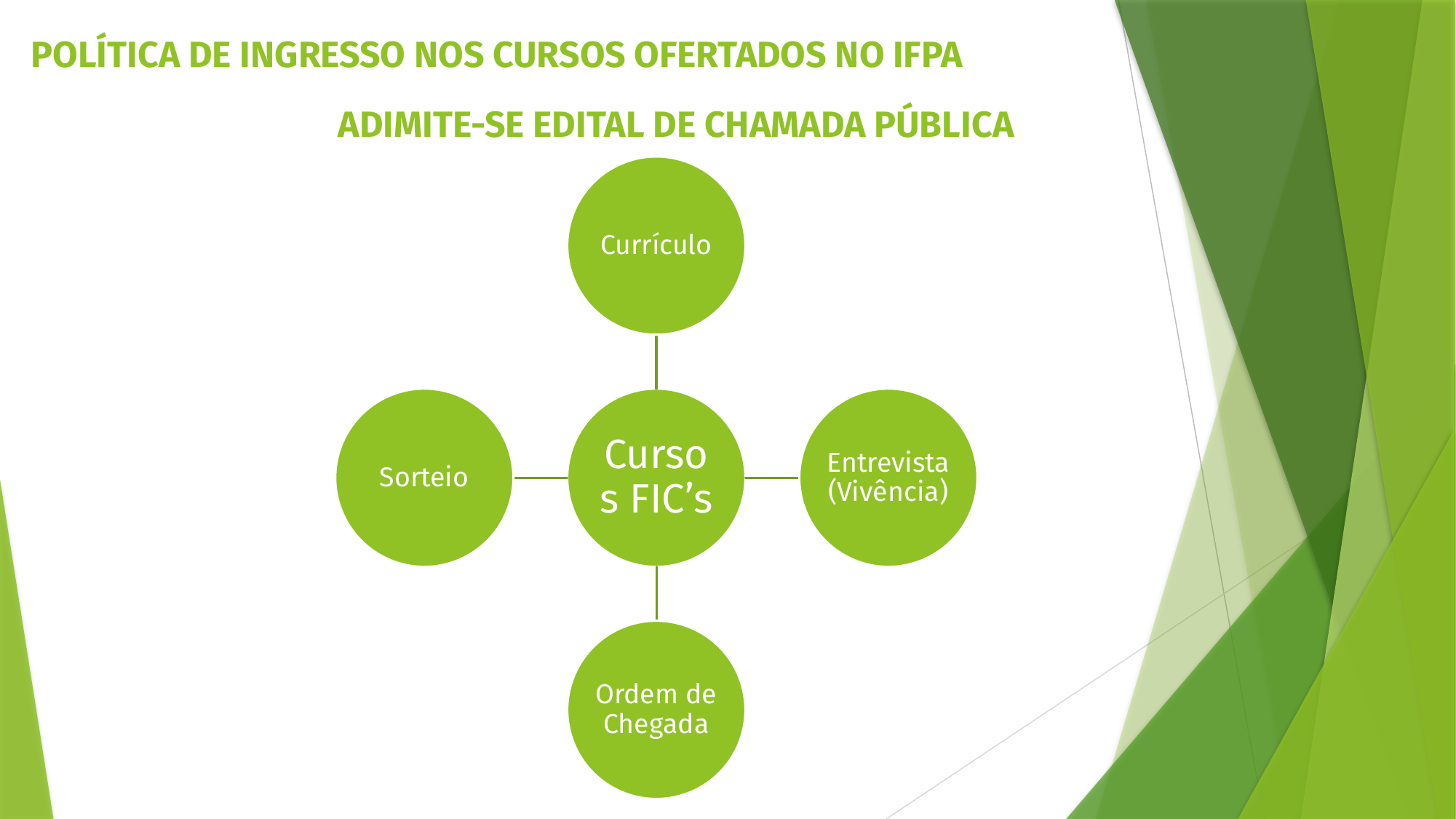

# POLÍTICA DE INGRESSO NOS CURSOS OFERTADOS NO IFPA
ADIMITE-SE EDITAL DE CHAMADA PÚBLICA
Cursos FIC’s

Currículo

Entrevista (Vivência)

Ordem de Chegada

Sorteio